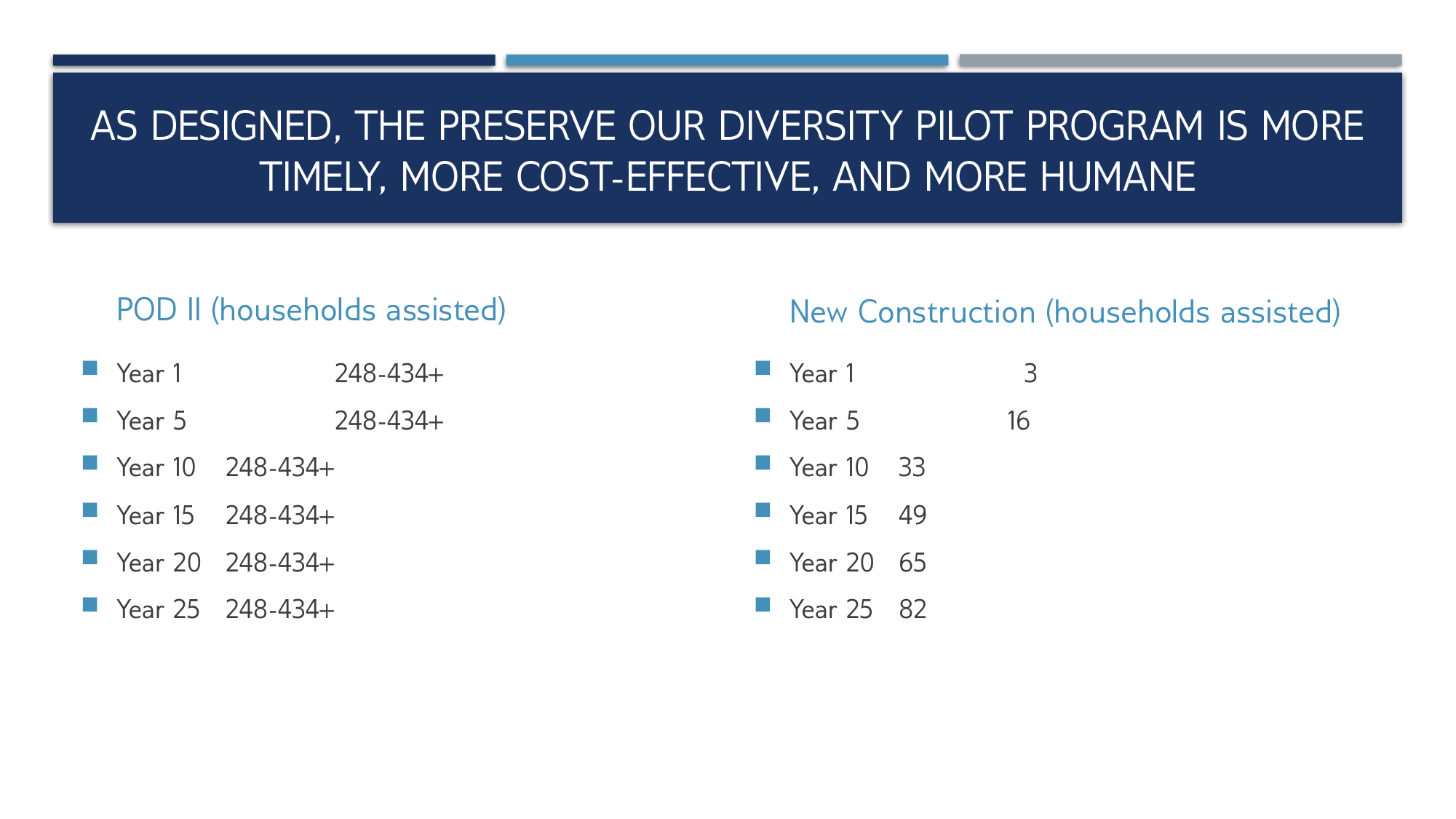

# As designed, the preserve our diversity pilot program is more timely, more cost-effective, and more humane
POD II (households assisted)
New Construction (households assisted)
Year 1		248-434+
Year 5		248-434+
Year 10	248-434+
Year 15	248-434+
Year 20	248-434+
Year 25	248-434+
Year 1		  3
Year 5		16
Year 10	33
Year 15	49
Year 20	65
Year 25	82